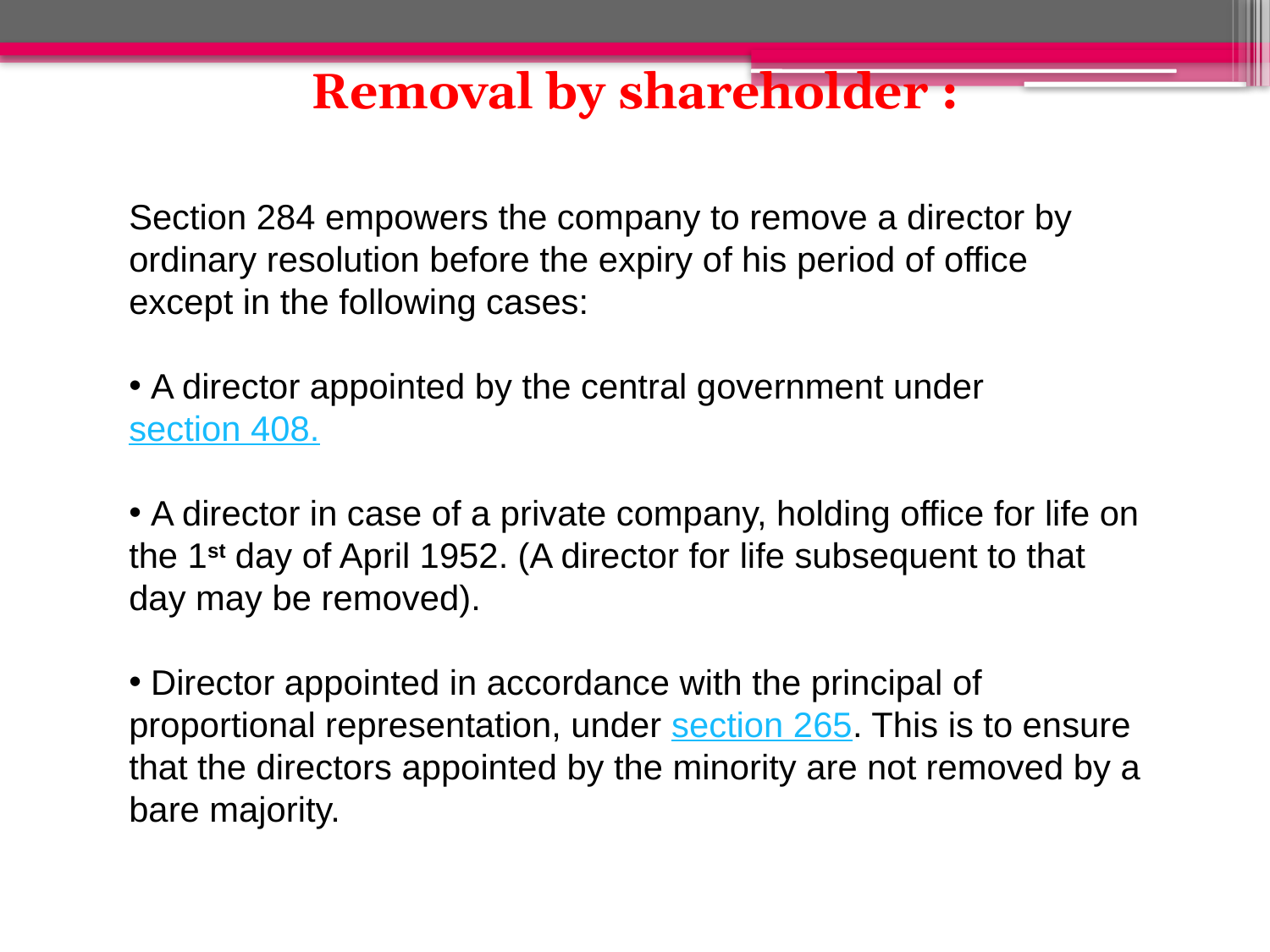

Removal by shareholder :

Section 284 empowers the company to remove a director by ordinary resolution before the expiry of his period of office except in the following cases:

 A director appointed by the central government under section 408.

 A director in case of a private company, holding office for life on the 1st day of April 1952. (A director for life subsequent to that day may be removed).

 Director appointed in accordance with the principal of proportional representation, under section 265. This is to ensure that the directors appointed by the minority are not removed by a bare majority.